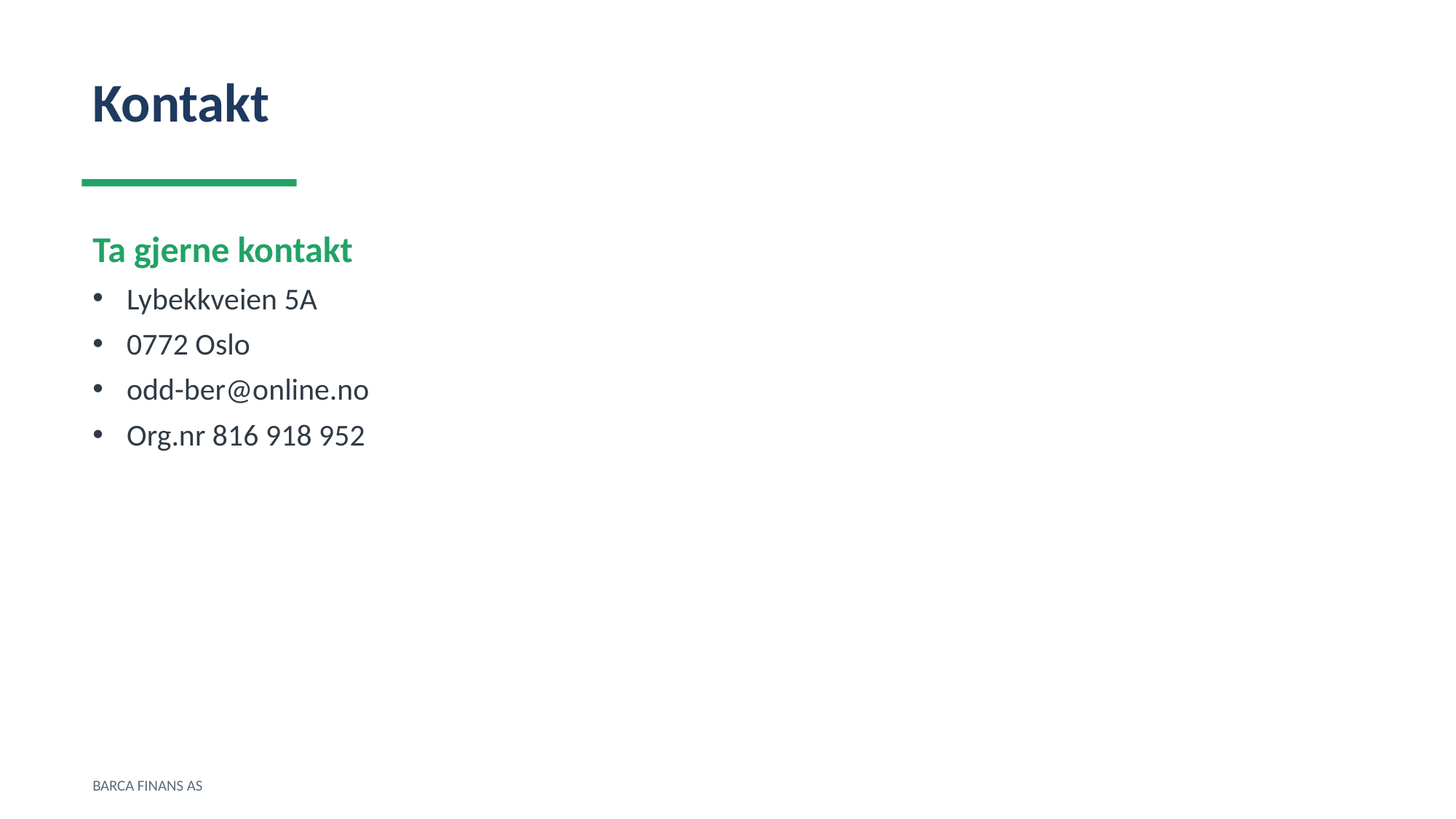

Kontakt

Ta gjerne kontakt
Lybekkveien 5A
0772 Oslo
odd-ber@online.no
Org.nr 816 918 952
BARCA FINANS AS